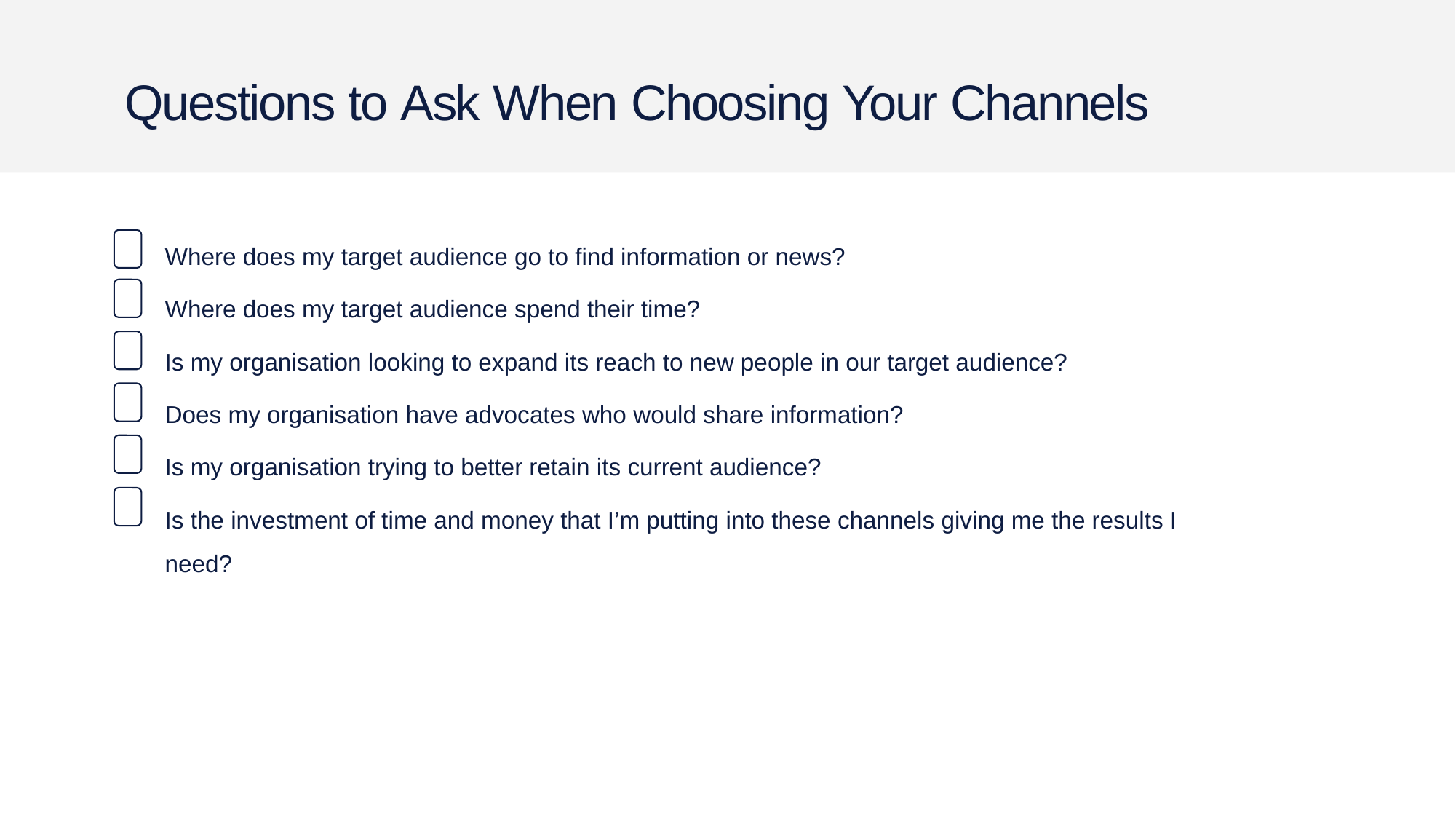

Questions to Ask When Choosing Your Channels
Where does my target audience go to find information or news?
Where does my target audience spend their time?
Is my organisation looking to expand its reach to new people in our target audience?
Does my organisation have advocates who would share information?
Is my organisation trying to better retain its current audience?
Is the investment of time and money that I’m putting into these channels giving me the results I need?